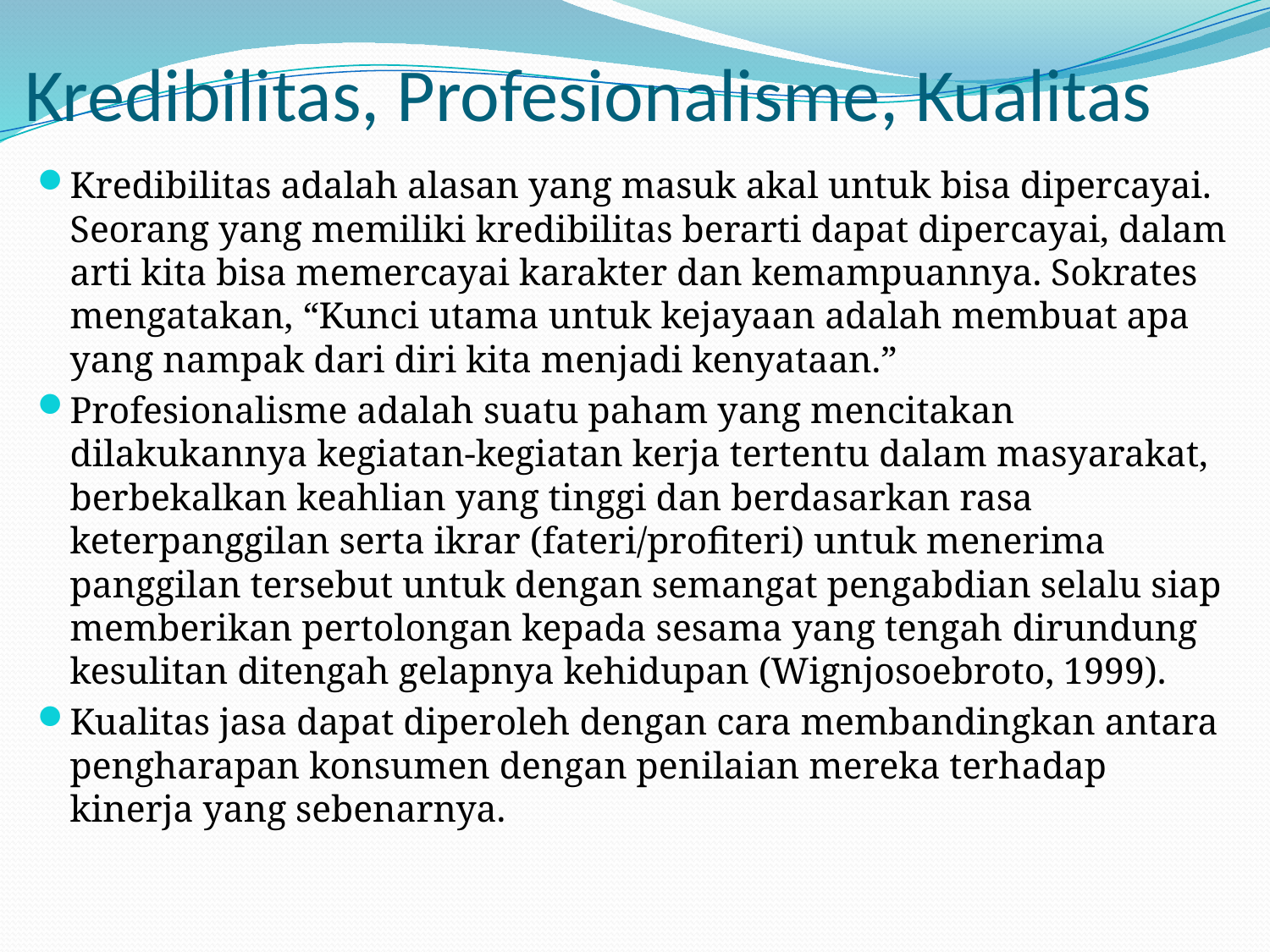

# Kredibilitas, Profesionalisme, Kualitas
Kredibilitas adalah alasan yang masuk akal untuk bisa dipercayai. Seorang yang memiliki kredibilitas berarti dapat dipercayai, dalam arti kita bisa memercayai karakter dan kemampuannya. Sokrates mengatakan, “Kunci utama untuk kejayaan adalah membuat apa yang nampak dari diri kita menjadi kenyataan.”
Profesionalisme adalah suatu paham yang mencitakan dilakukannya kegiatan-kegiatan kerja tertentu dalam masyarakat, berbekalkan keahlian yang tinggi dan berdasarkan rasa keterpanggilan serta ikrar (fateri/profiteri) untuk menerima panggilan tersebut untuk dengan semangat pengabdian selalu siap memberikan pertolongan kepada sesama yang tengah dirundung kesulitan ditengah gelapnya kehidupan (Wignjosoebroto, 1999).
Kualitas jasa dapat diperoleh dengan cara membandingkan antara pengharapan konsumen dengan penilaian mereka terhadap kinerja yang sebenarnya.